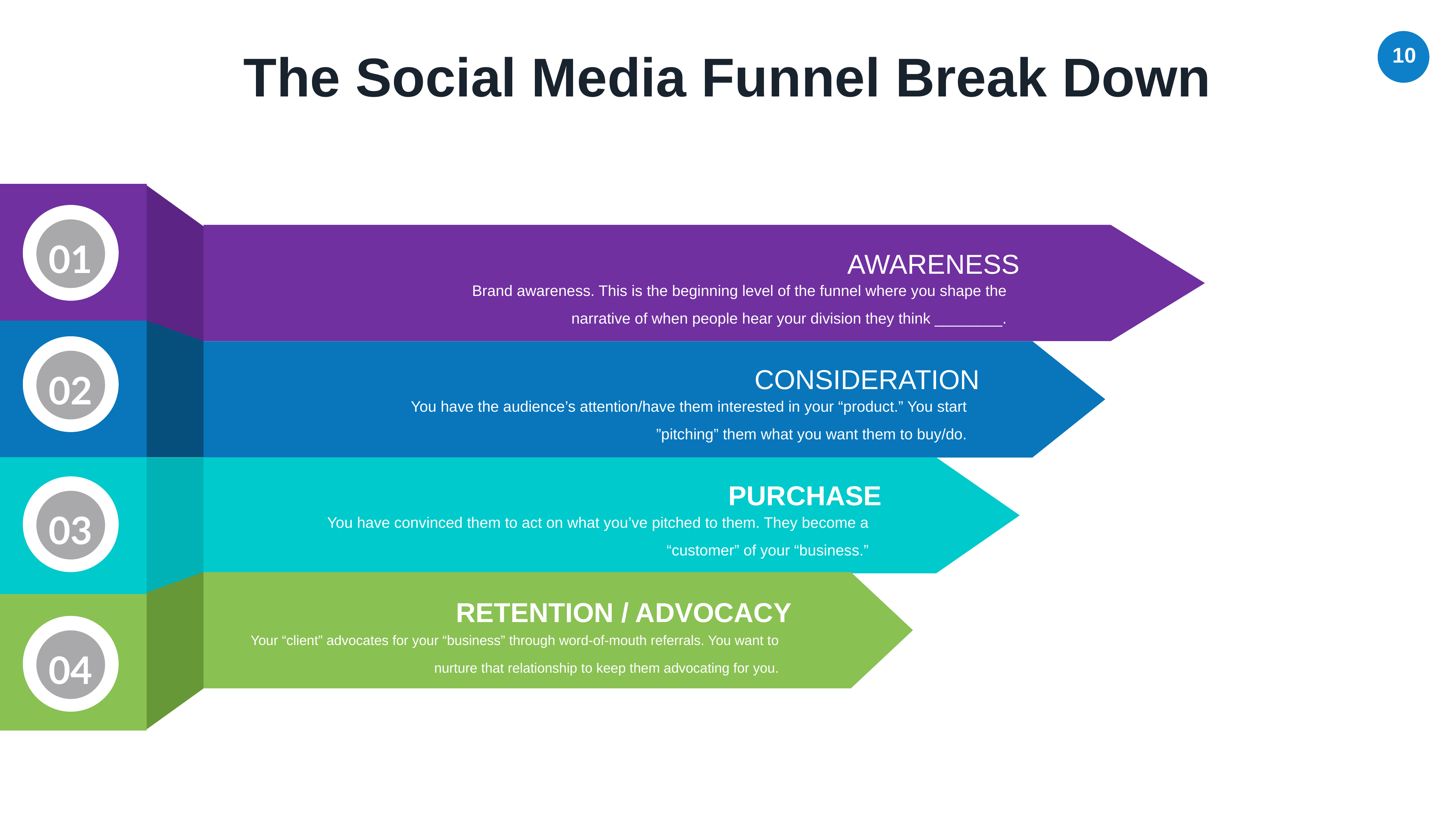

The Social Media Funnel Break Down

01
AWARENESS

Brand awareness. This is the beginning level of the funnel where you shape the narrative of when people hear your division they think ________.

CONSIDERATION

02
You have the audience’s attention/have them interested in your “product.” You start ”pitching” them what you want them to buy/do.
PURCHASE

03
You have convinced them to act on what you’ve pitched to them. They become a “customer” of your “business.”

RETENTION / ADVOCACY

Your “client” advocates for your “business” through word-of-mouth referrals. You want to nurture that relationship to keep them advocating for you.

04